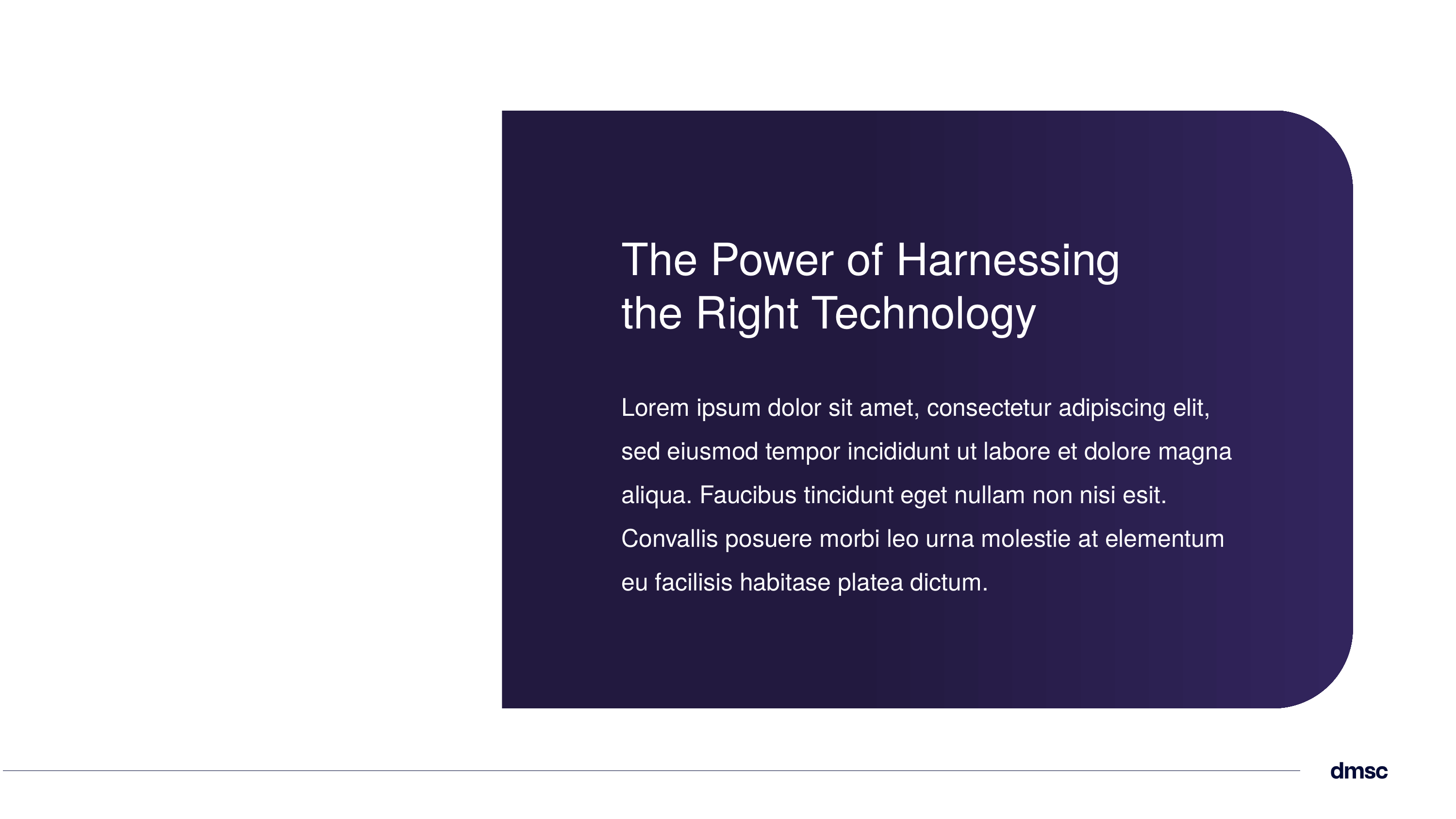

The Power of Harnessing the Right Technology
Lorem ipsum dolor sit amet, consectetur adipiscing elit, sed eiusmod tempor incididunt ut labore et dolore magna aliqua. Faucibus tincidunt eget nullam non nisi esit. Convallis posuere morbi leo urna molestie at elementum eu facilisis habitase platea dictum.